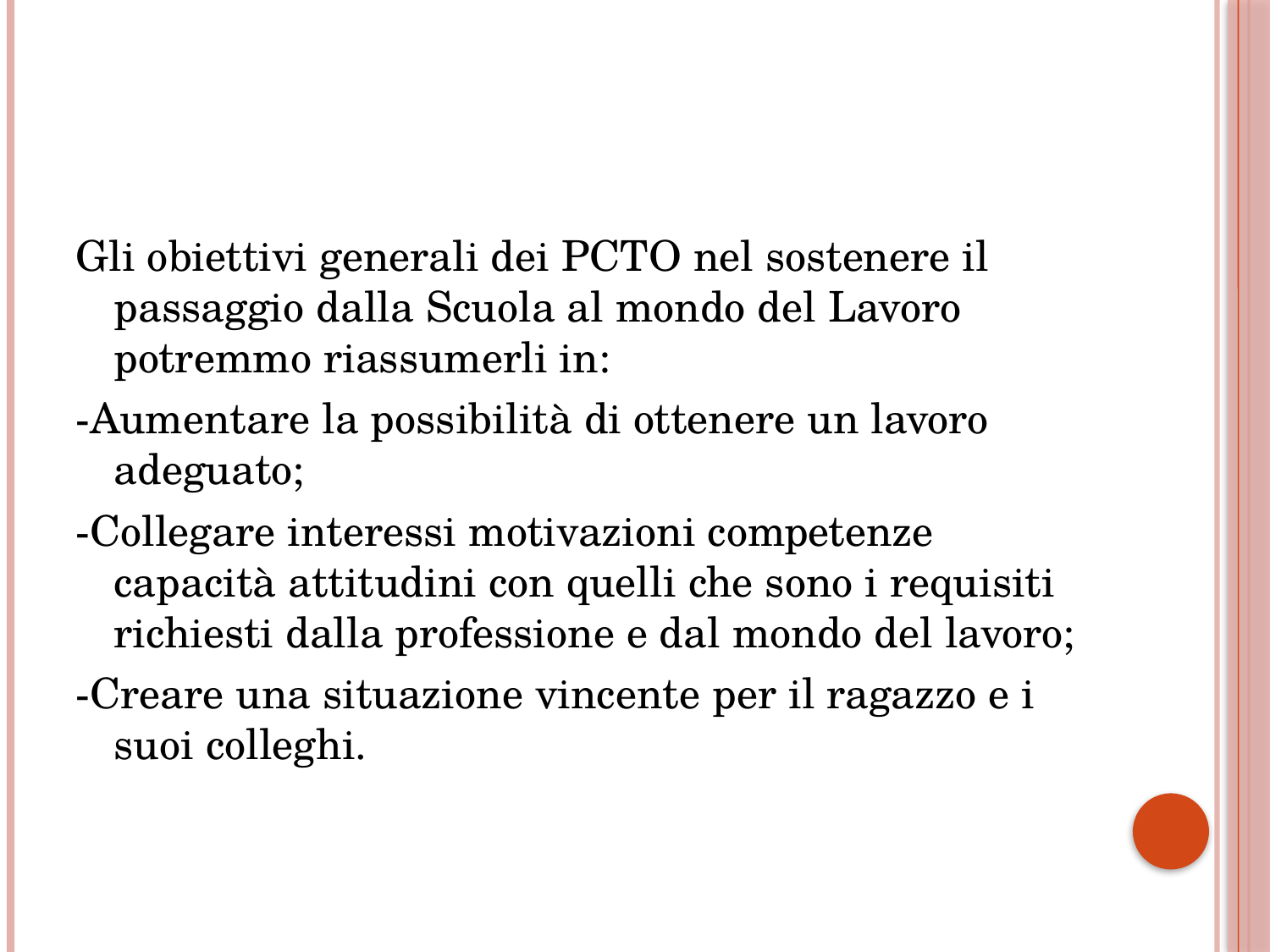

#
Gli obiettivi generali dei PCTO nel sostenere il passaggio dalla Scuola al mondo del Lavoro potremmo riassumerli in:
-Aumentare la possibilità di ottenere un lavoro adeguato;
-Collegare interessi motivazioni competenze capacità attitudini con quelli che sono i requisiti richiesti dalla professione e dal mondo del lavoro;
-Creare una situazione vincente per il ragazzo e i suoi colleghi.